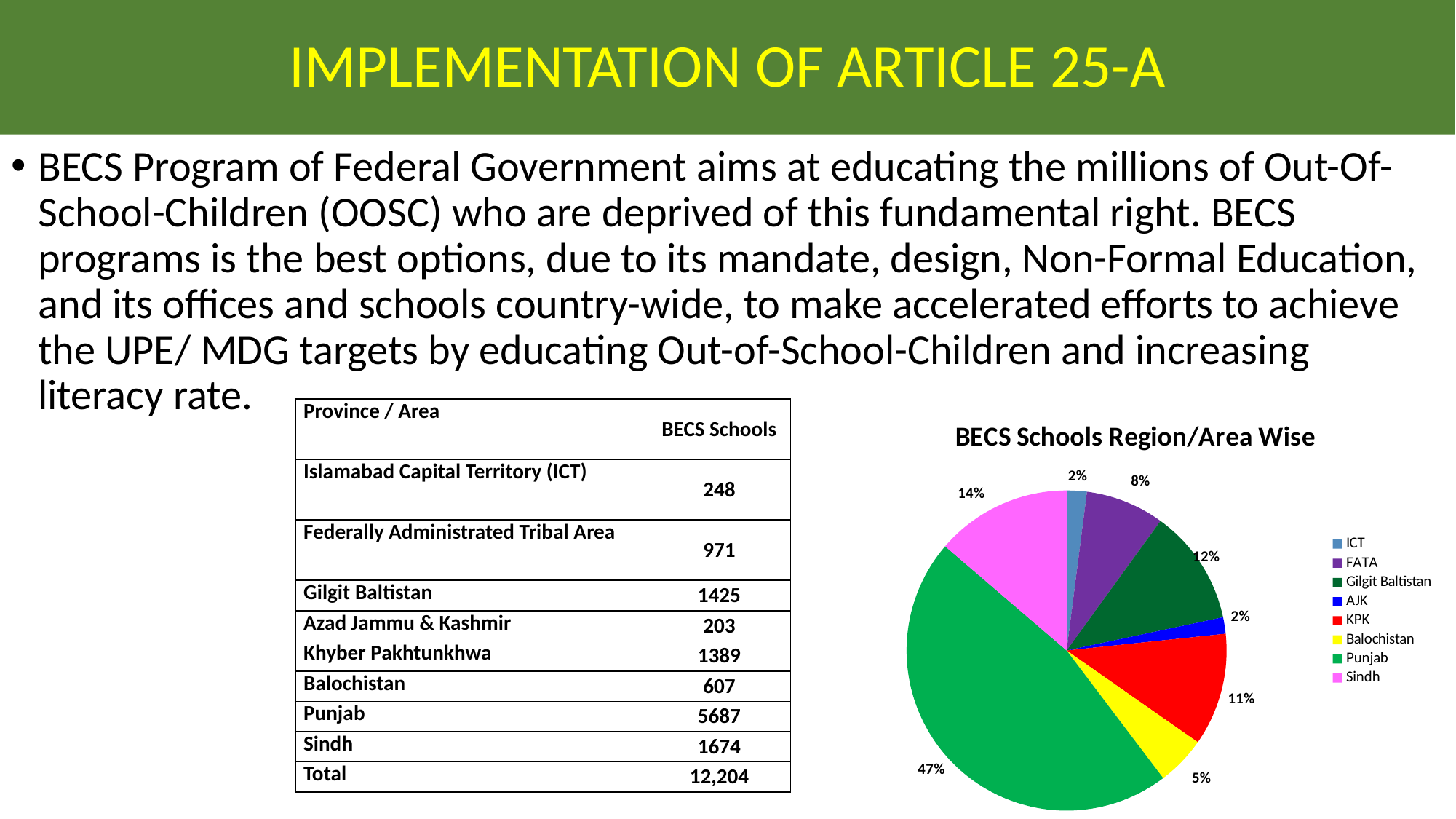

# IMPLEMENTATION OF ARTICLE 25-A
BECS Program of Federal Government aims at educating the millions of Out-Of-School-Children (OOSC) who are deprived of this fundamental right. BECS programs is the best options, due to its mandate, design, Non-Formal Education, and its offices and schools country-wide, to make accelerated efforts to achieve the UPE/ MDG targets by educating Out-of-School-Children and increasing literacy rate.

| Province / Area | BECS Schools |
| --- | --- |
| Islamabad Capital Territory (ICT) | 248 |
| Federally Administrated Tribal Area | 971 |
| Gilgit Baltistan | 1425 |
| Azad Jammu & Kashmir | 203 |
| Khyber Pakhtunkhwa | 1389 |
| Balochistan | 607 |
| Punjab | 5687 |
| Sindh | 1674 |
| Total | 12,204 |

### Chart: BECS Schools Region/Area Wise

| Category | Column1 |
|---|---|
| ICT | 248.0 |
| FATA | 971.0 |
| Gilgit Baltistan | 1425.0 |
| AJK | 203.0 |
| KPK | 1389.0 |
| Balochistan | 607.0 |
| Punjab | 5687.0 |
| Sindh | 1674.0 |